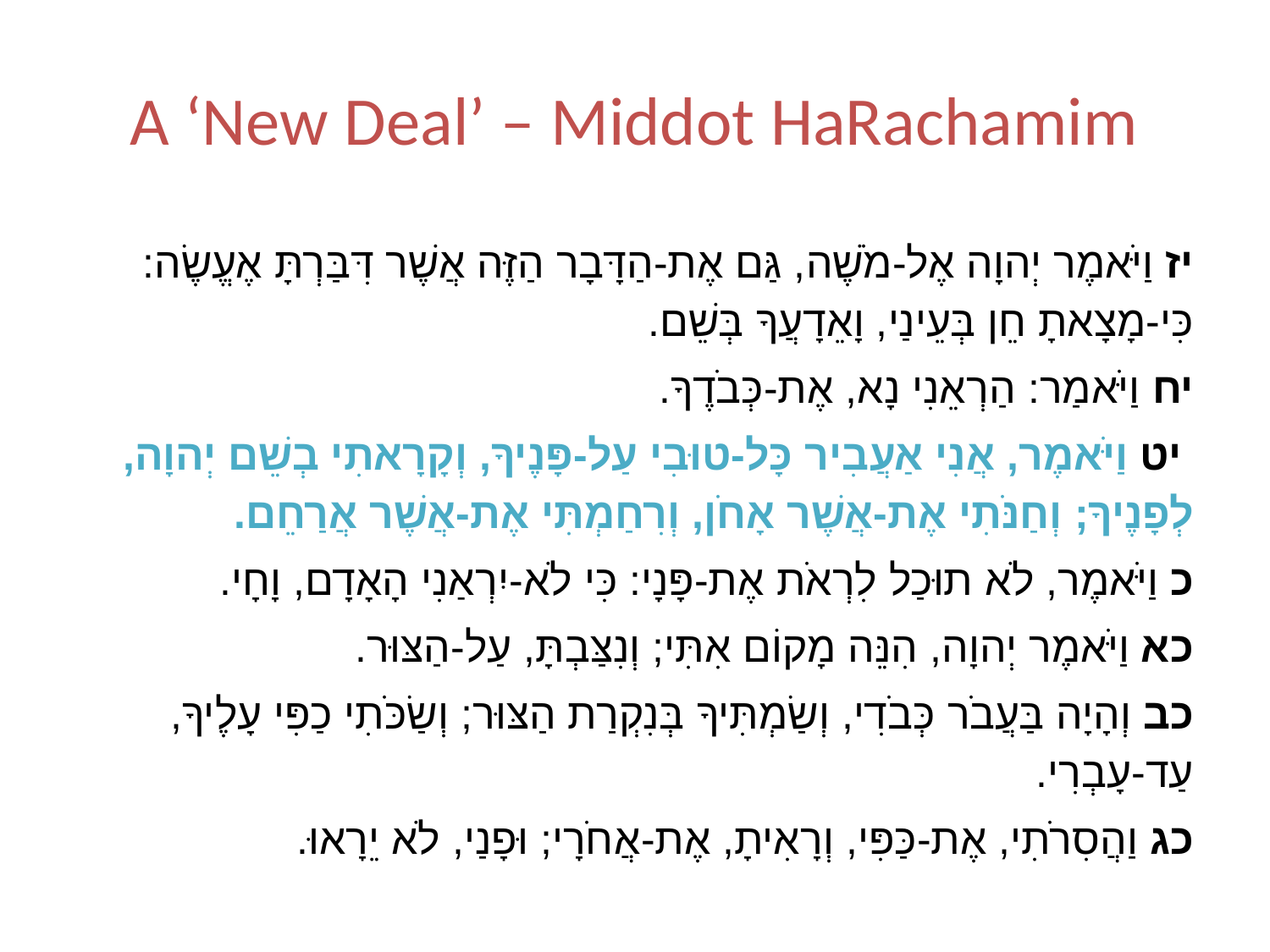

# A ‘New Deal’ – Middot HaRachamim
יז וַיֹּאמֶר יְהוָה אֶל-מֹשֶׁה, גַּם אֶת-הַדָּבָר הַזֶּה אֲשֶׁר דִּבַּרְתָּ אֶעֱשֶׂה: כִּי-מָצָאתָ חֵן בְּעֵינַי, וָאֵדָעֲךָ בְּשֵׁם.
יח וַיֹּאמַר: הַרְאֵנִי נָא, אֶת-כְּבֹדֶךָ.
 יט וַיֹּאמֶר, אֲנִי אַעֲבִיר כָּל-טוּבִי עַל-פָּנֶיךָ, וְקָרָאתִי בְשֵׁם יְהוָה, לְפָנֶיךָ; וְחַנֹּתִי אֶת-אֲשֶׁר אָחֹן, וְרִחַמְתִּי אֶת-אֲשֶׁר אֲרַחֵם.
כ וַיֹּאמֶר, לֹא תוּכַל לִרְאֹת אֶת-פָּנָי: כִּי לֹא-יִרְאַנִי הָאָדָם, וָחָי.
כא וַיֹּאמֶר יְהוָה, הִנֵּה מָקוֹם אִתִּי; וְנִצַּבְתָּ, עַל-הַצּוּר.
כב וְהָיָה בַּעֲבֹר כְּבֹדִי, וְשַׂמְתִּיךָ בְּנִקְרַת הַצּוּר; וְשַׂכֹּתִי כַפִּי עָלֶיךָ, עַד-עָבְרִי.
כג וַהֲסִרֹתִי, אֶת-כַּפִּי, וְרָאִיתָ, אֶת-אֲחֹרָי; וּפָנַי, לֹא יֵרָאוּ.